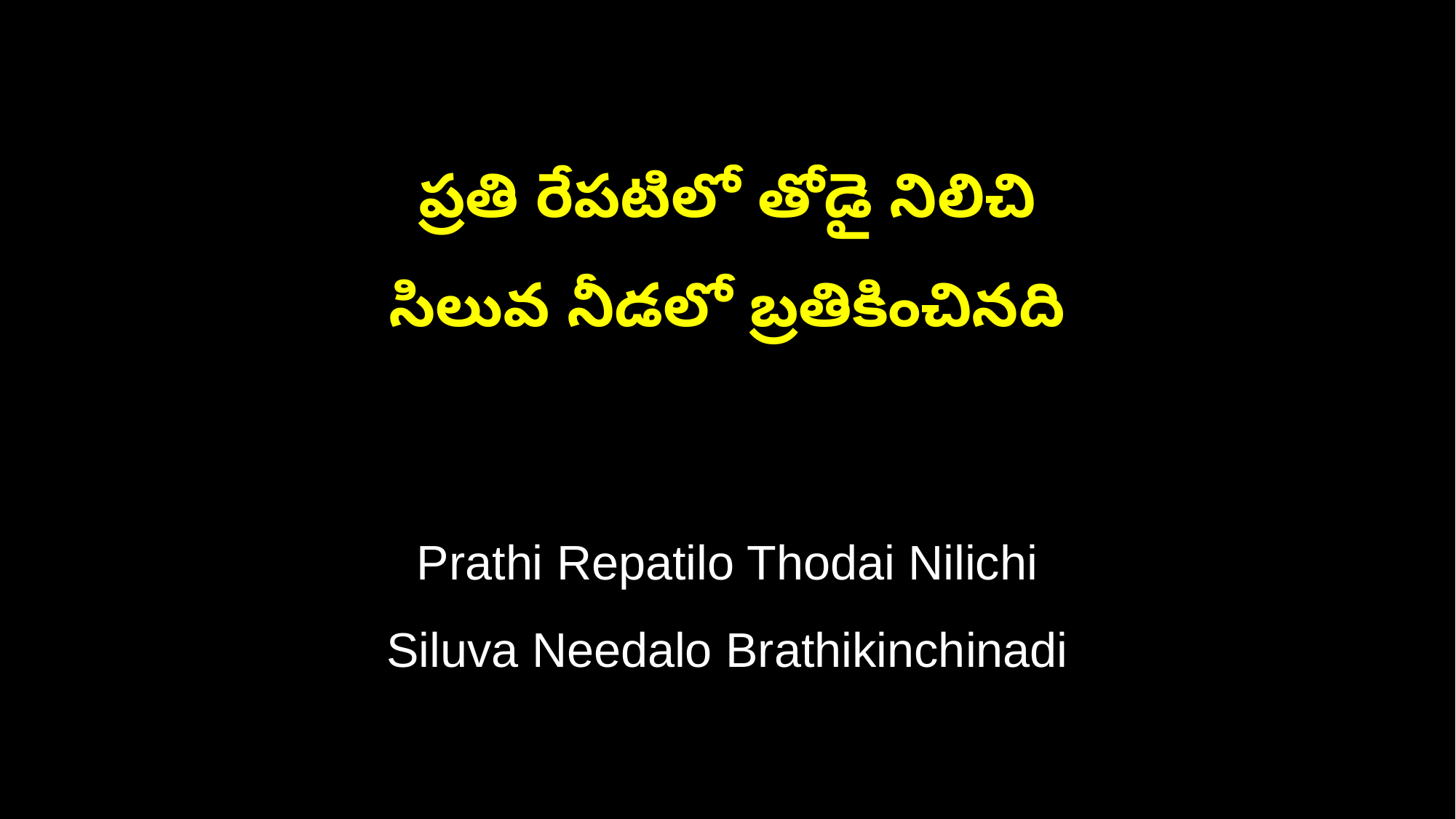

ప్రతి రేపటిలో తోడై నిలిచి
సిలువ నీడలో బ్రతికించినది
Prathi Repatilo Thodai Nilichi
Siluva Needalo Brathikinchinadi